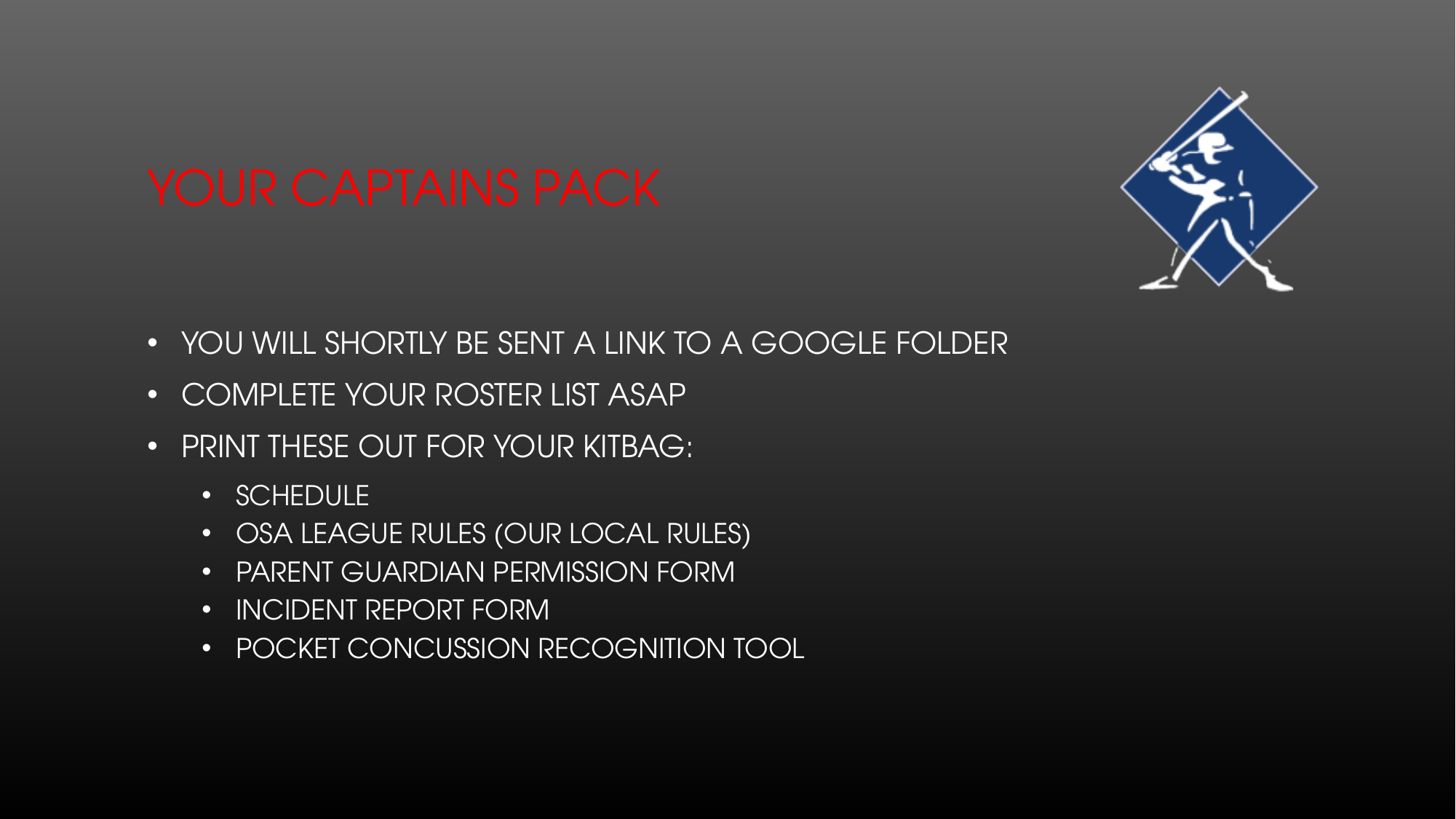

# Your Captains pack
You will shortly be sent a link to a Google folder
Complete your Roster list ASAP
Print these out for your kitbag:
Schedule
OSA League Rules (our local rules)
Parent Guardian Permission Form
Incident report form
Pocket Concussion Recognition Tool